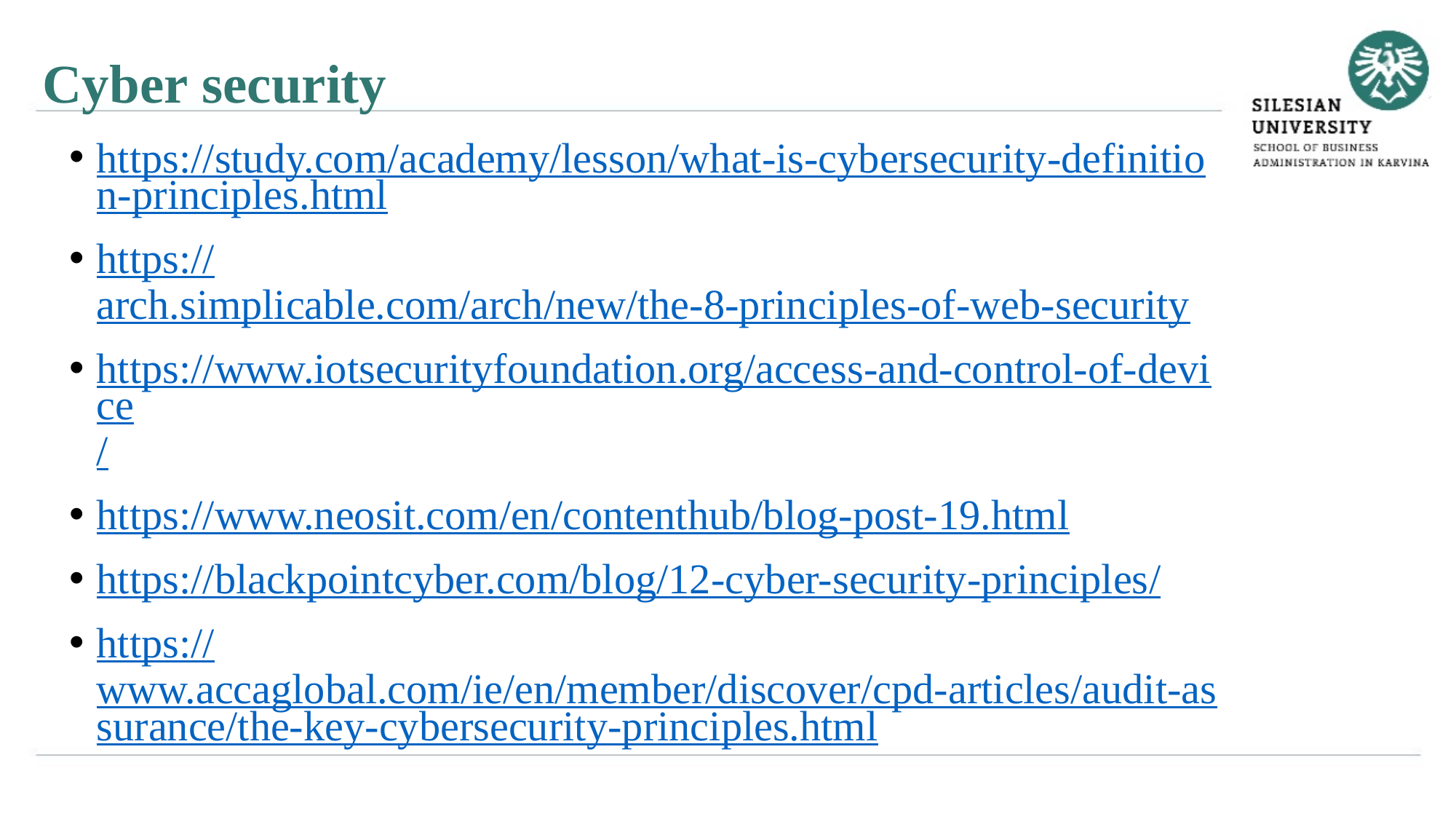

Cyber security
https://study.com/academy/lesson/what-is-cybersecurity-definition-principles.html
https://arch.simplicable.com/arch/new/the-8-principles-of-web-security
https://www.iotsecurityfoundation.org/access-and-control-of-device/
https://www.neosit.com/en/contenthub/blog-post-19.html
https://blackpointcyber.com/blog/12-cyber-security-principles/
https://www.accaglobal.com/ie/en/member/discover/cpd-articles/audit-assurance/the-key-cybersecurity-principles.html